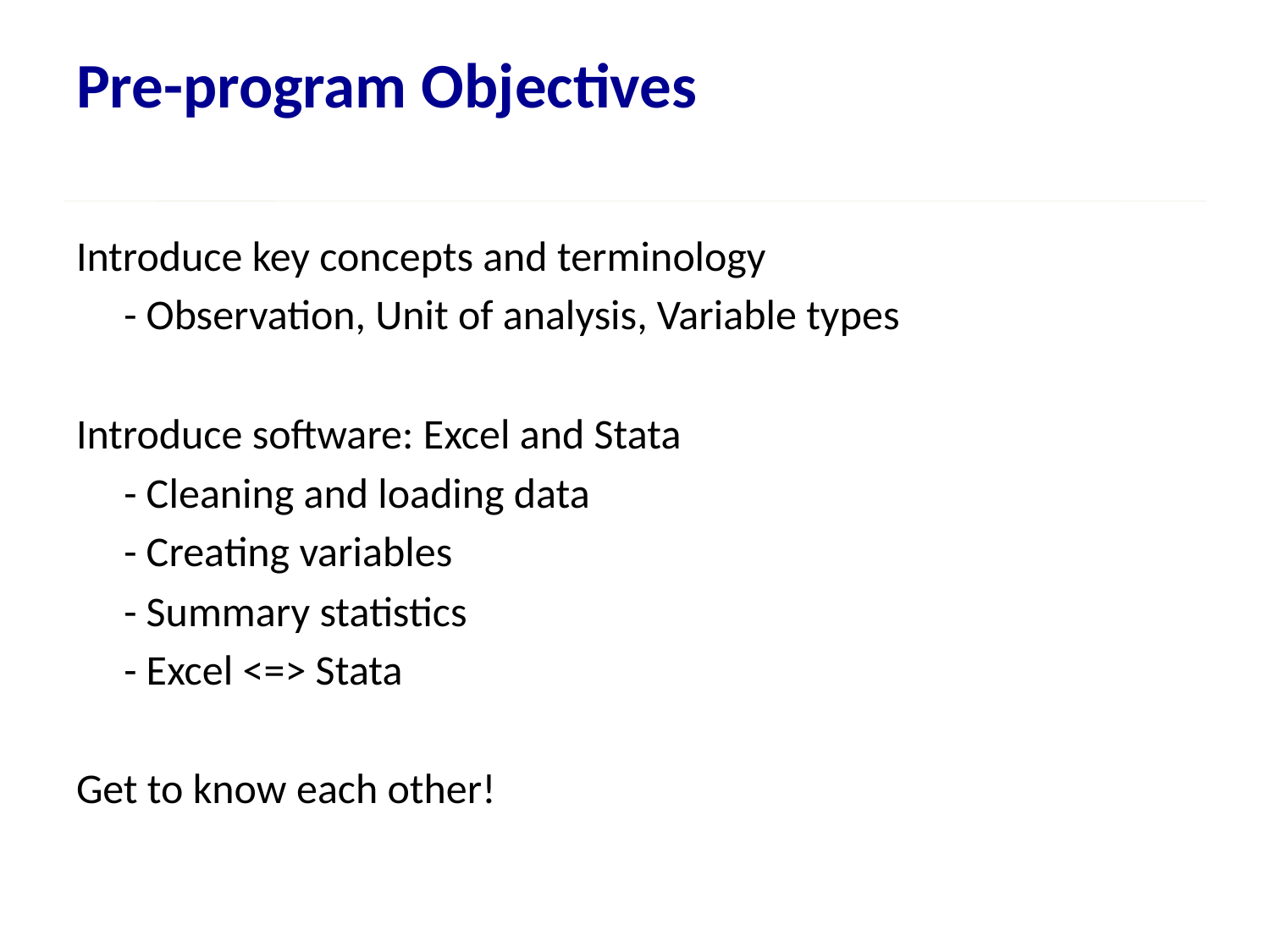

# Pre-program Objectives
Introduce key concepts and terminology
	- Observation, Unit of analysis, Variable types

Introduce software: Excel and Stata
	- Cleaning and loading data
	- Creating variables
	- Summary statistics
	- Excel <=> Stata

Get to know each other!